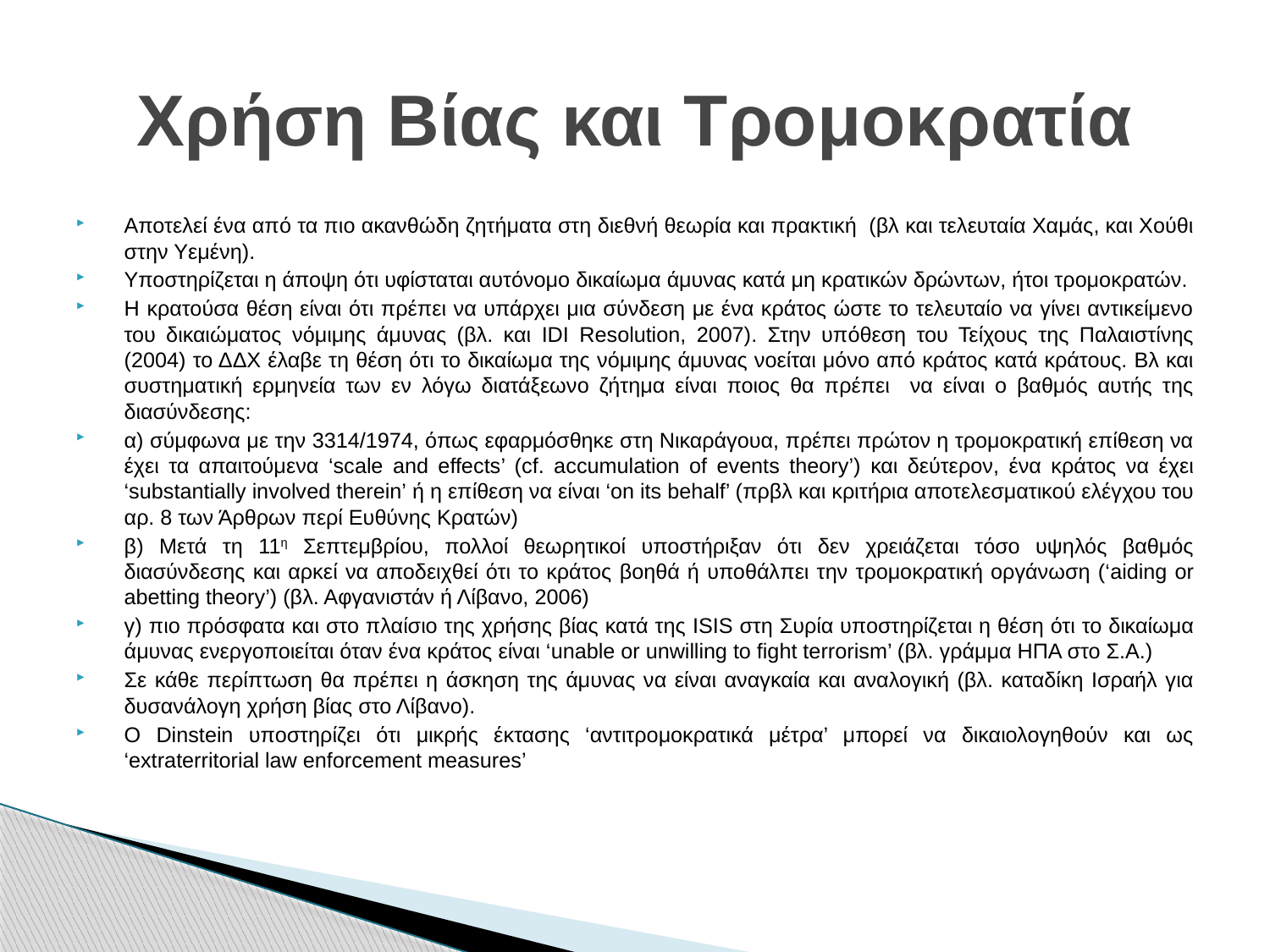

# Χρήση Βίας και Τρομοκρατία
Αποτελεί ένα από τα πιο ακανθώδη ζητήματα στη διεθνή θεωρία και πρακτική  (βλ και τελευταία Χαμάς, και Χούθι στην Υεμένη).
Υποστηρίζεται η άποψη ότι υφίσταται αυτόνομο δικαίωμα άμυνας κατά μη κρατικών δρώντων, ήτοι τρομοκρατών.
Η κρατούσα θέση είναι ότι πρέπει να υπάρχει μια σύνδεση με ένα κράτος ώστε το τελευταίο να γίνει αντικείμενο του δικαιώματος νόμιμης άμυνας (βλ. και IDI Resolution, 2007). Στην υπόθεση του Τείχους της Παλαιστίνης (2004) το ΔΔΧ έλαβε τη θέση ότι το δικαίωμα της νόμιμης άμυνας νοείται μόνο από κράτος κατά κράτους. Βλ και συστηματική ερμηνεία των εν λόγω διατάξεωνο ζήτημα είναι ποιος θα πρέπει  να είναι ο βαθμός αυτής της διασύνδεσης:
α) σύμφωνα με την 3314/1974, όπως εφαρμόσθηκε στη Νικαράγουα, πρέπει πρώτον η τρομοκρατική επίθεση να έχει τα απαιτούμενα ‘scale and effects’ (cf. accumulation of events theory’) και δεύτερον, ένα κράτος να έχει ‘substantially involved therein’ ή η επίθεση να είναι ‘on its behalf’ (πρβλ και κριτήρια αποτελεσματικού ελέγχου του αρ. 8 των Άρθρων περί Ευθύνης Κρατών)
β) Μετά τη 11η Σεπτεμβρίου, πολλοί θεωρητικοί υποστήριξαν ότι δεν χρειάζεται τόσο υψηλός βαθμός διασύνδεσης και αρκεί να αποδειχθεί ότι το κράτος βοηθά ή υποθάλπει την τρομοκρατική οργάνωση (‘aiding or abetting theory’) (βλ. Αφγανιστάν ή Λίβανο, 2006)
γ) πιο πρόσφατα και στο πλαίσιο της χρήσης βίας κατά της ISIS στη Συρία υποστηρίζεται η θέση ότι το δικαίωμα άμυνας ενεργοποιείται όταν ένα κράτος είναι ‘unable or unwilling to fight terrorism’ (βλ. γράμμα ΗΠΑ στο Σ.Α.)
Σε κάθε περίπτωση θα πρέπει η άσκηση της άμυνας να είναι αναγκαία και αναλογική (βλ. καταδίκη Ισραήλ για δυσανάλογη χρήση βίας στο Λίβανο).
Ο Dinstein υποστηρίζει ότι μικρής έκτασης ‘αντιτρομοκρατικά μέτρα’ μπορεί να δικαιολογηθούν και ως ‘extraterritorial law enforcement measures’